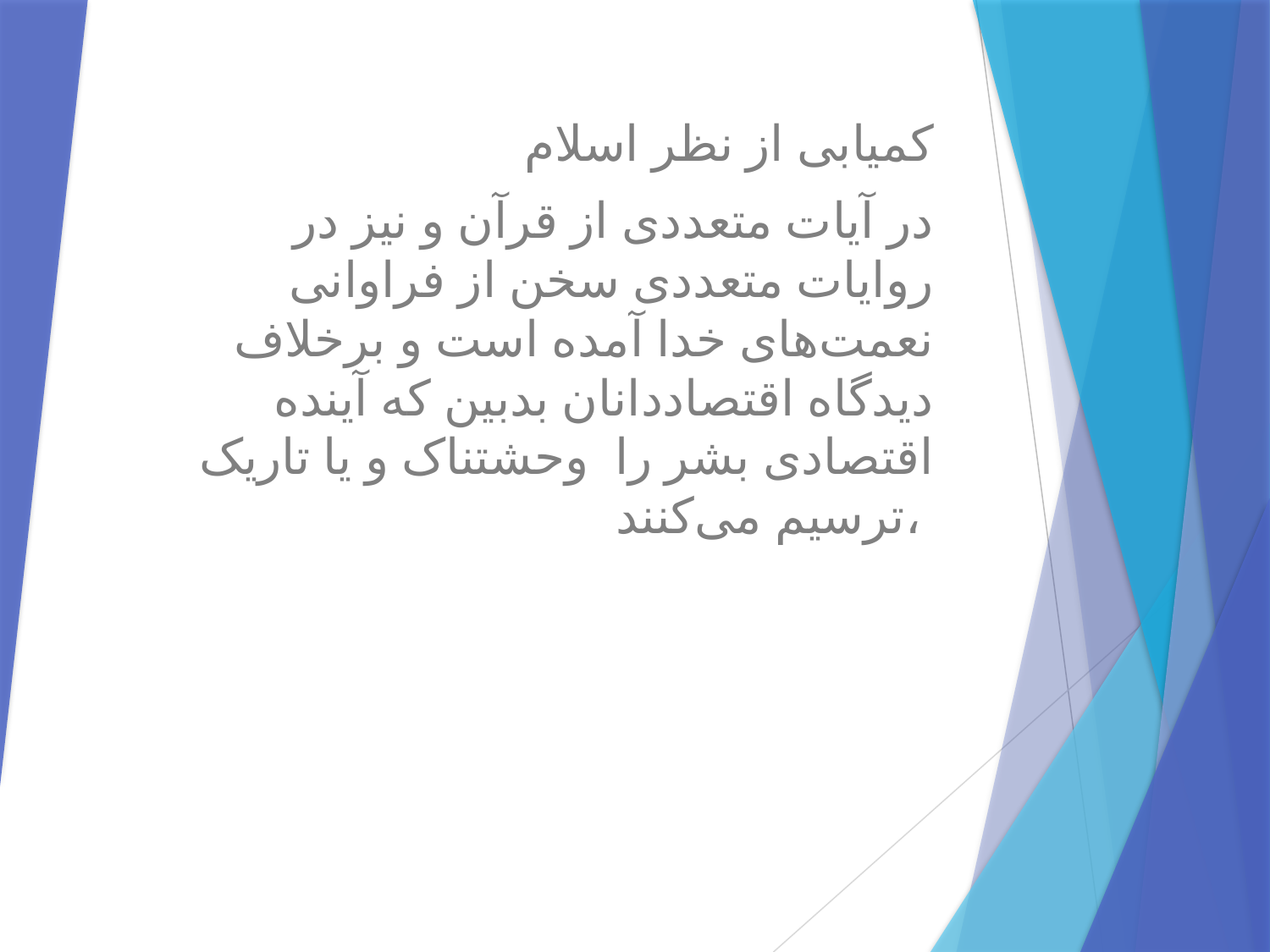

کمیابی از نظر اسلام
در آیات متعددی از قرآن و نیز در روایات متعددی سخن از فراوانی نعمت‌های خدا آمده است و برخلاف دیدگاه اقتصاددانان بدبین که آینده اقتصادی بشر را  وحشتناک و یا تاریک ترسیم می‌کنند،